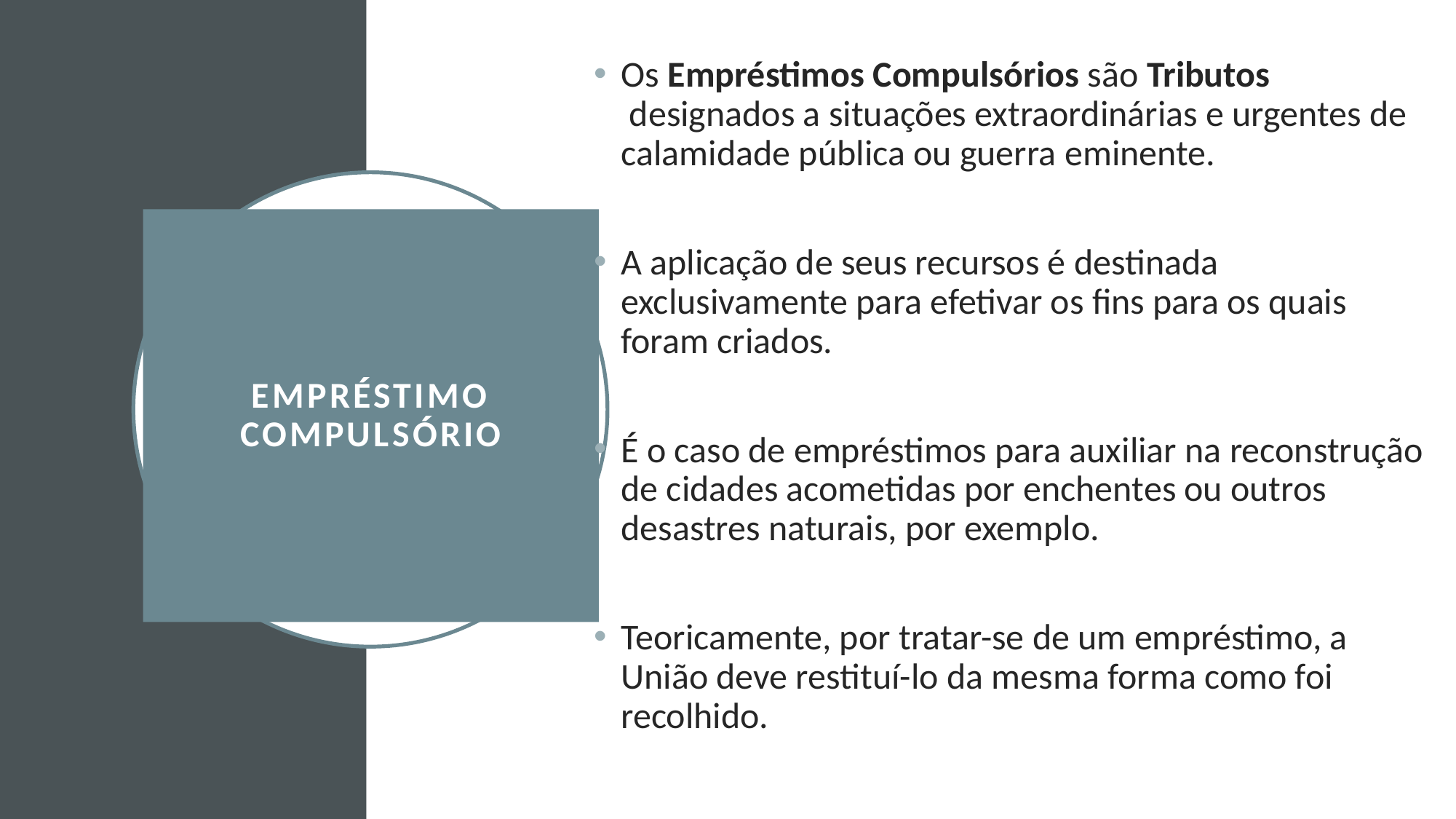

Os Empréstimos Compulsórios são Tributos  designados a situações extraordinárias e urgentes de calamidade pública ou guerra eminente.

A aplicação de seus recursos é destinada exclusivamente para efetivar os fins para os quais foram criados.

É o caso de empréstimos para auxiliar na reconstrução de cidades acometidas por enchentes ou outros desastres naturais, por exemplo.

Teoricamente, por tratar-se de um empréstimo, a União deve restituí-lo da mesma forma como foi recolhido.

# EMPRÉSTIMO COMPULSÓRIO